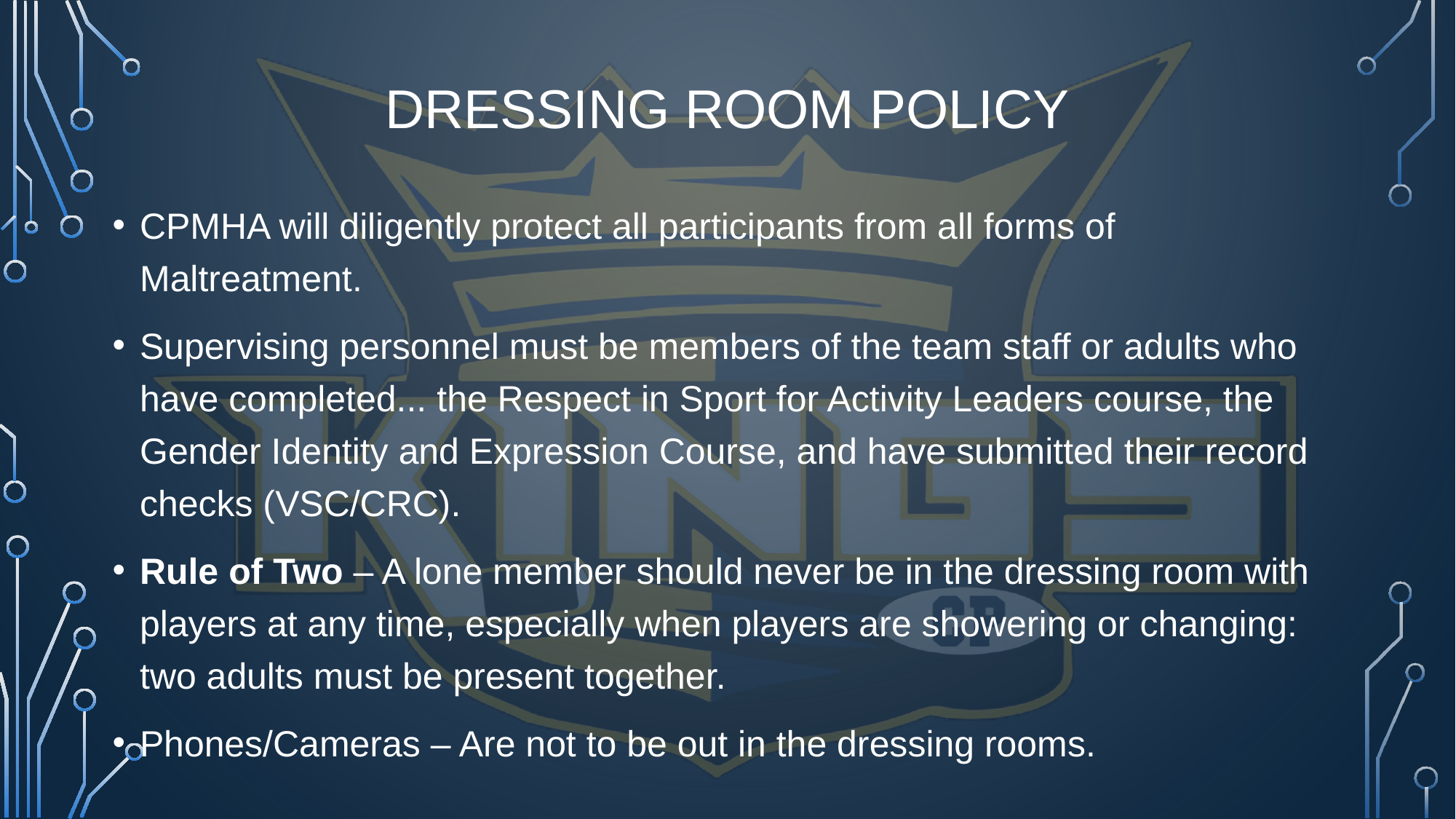

# DRESSING ROOM POLICY
CPMHA will diligently protect all participants from all forms of Maltreatment.
Supervising personnel must be members of the team staff or adults who have completed... the Respect in Sport for Activity Leaders course, the Gender Identity and Expression Course, and have submitted their record checks (VSC/CRC).
Rule of Two – A lone member should never be in the dressing room with players at any time, especially when players are showering or changing: two adults must be present together.
Phones/Cameras – Are not to be out in the dressing rooms.